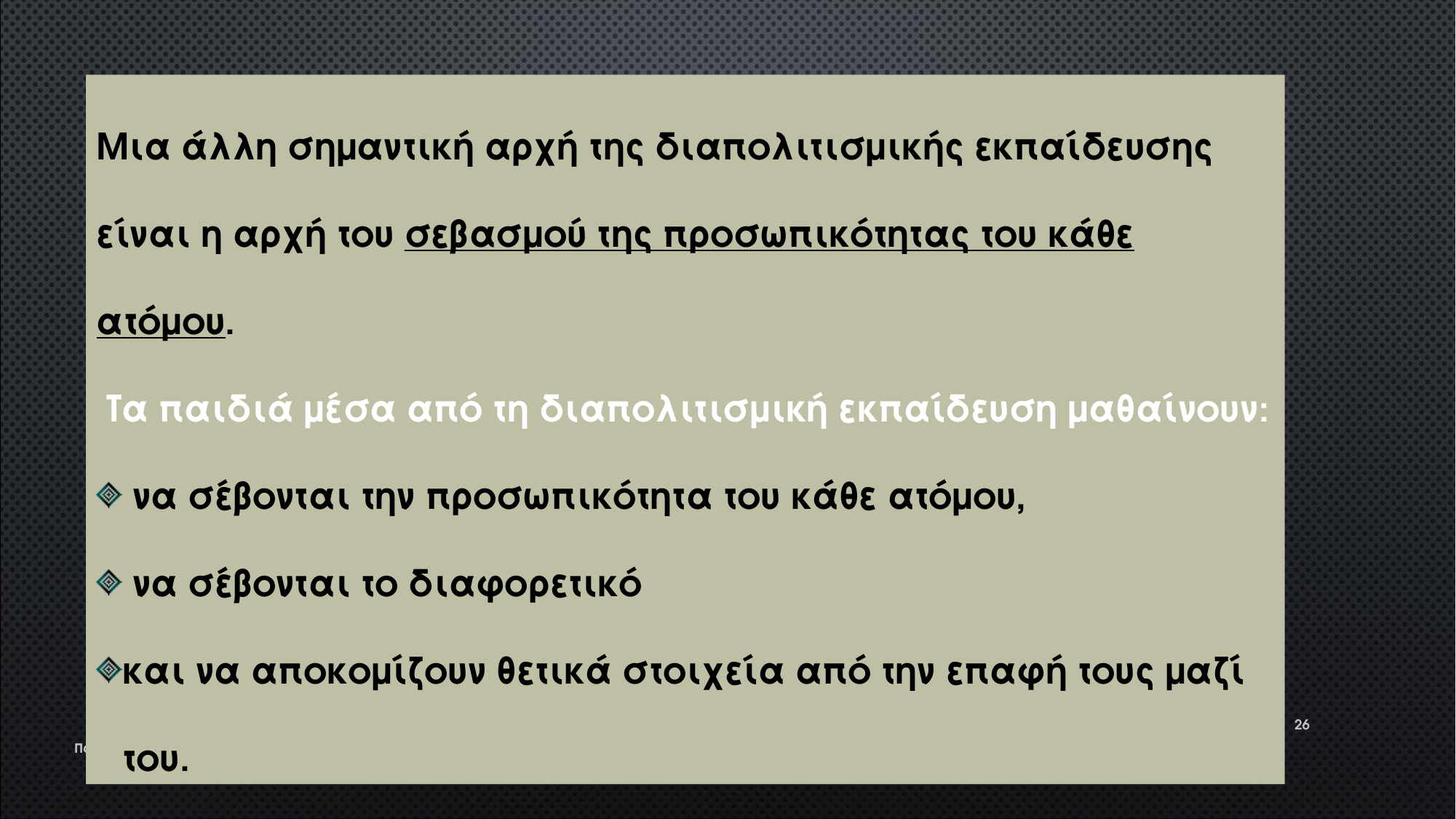

Μια άλλη σημαντική αρχή της διαπολιτισμικής εκπαίδευσης είναι η αρχή του σεβασμού της προσωπικότητας του κάθε ατόμου.
 Τα παιδιά μέσα από τη διαπολιτισμική εκπαίδευση μαθαίνουν:
 να σέβονται την προσωπικότητα του κάθε ατόμου,
 να σέβονται το διαφορετικό
και να αποκομίζουν θετικά στοιχεία από την επαφή τους μαζί του.
12/22/2019
26
Παναγιώτα Στράτη